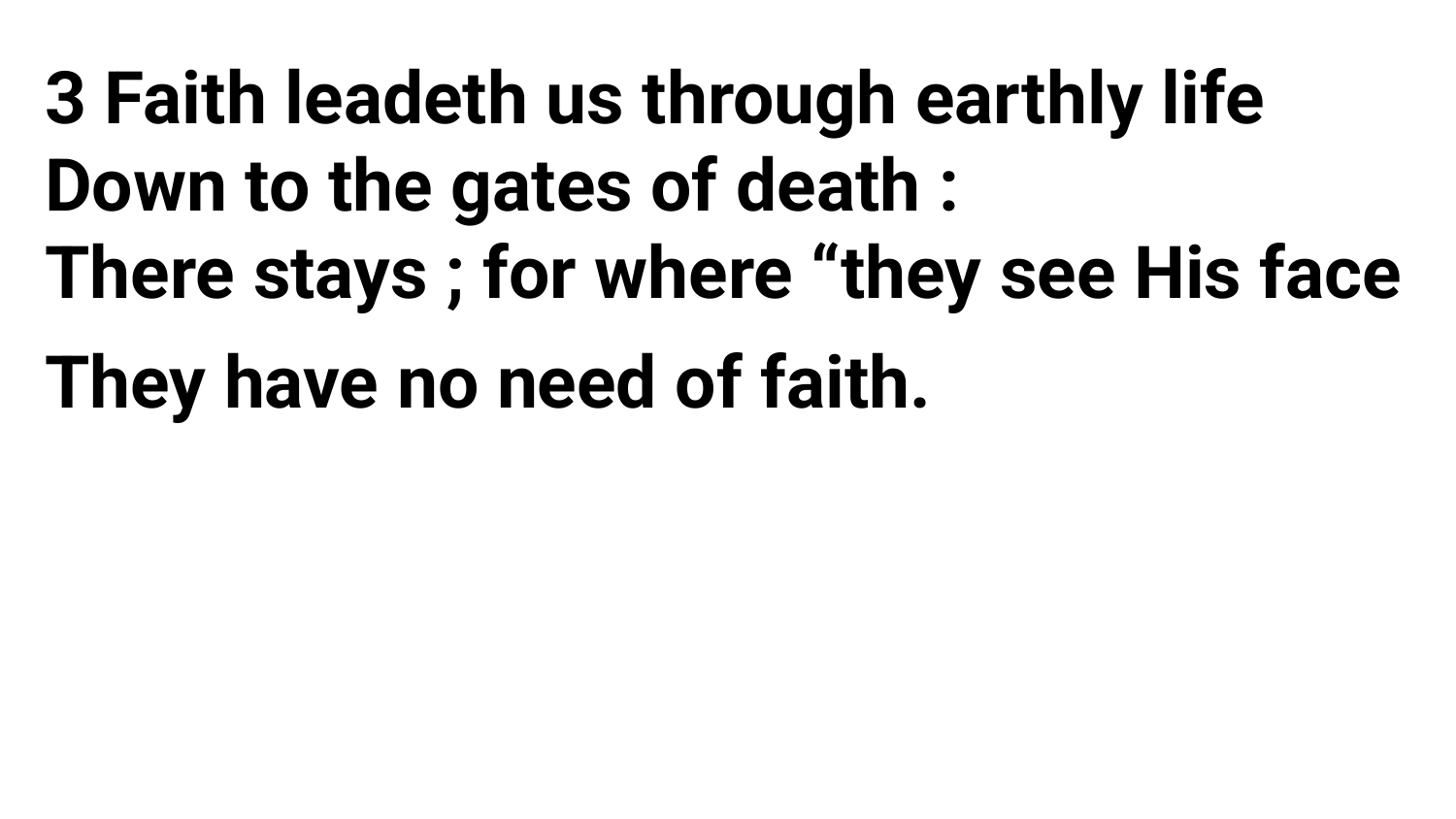

3 Faith leadeth us through earthly life
Down to the gates of death :
There stays ; for where “they see His face
They have no need of faith.